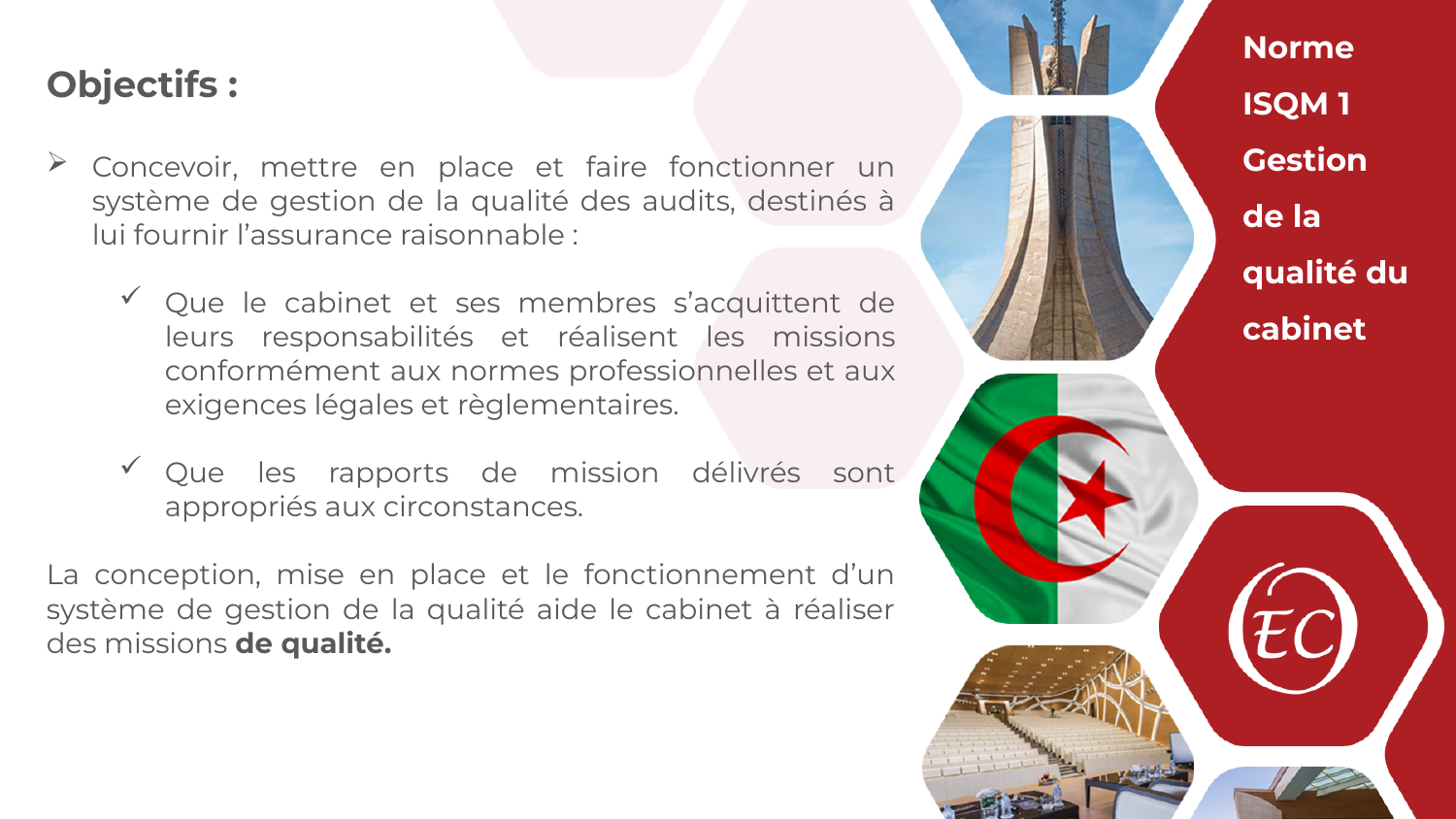

Norme ISQM 1
Gestion de la qualité du cabinet
Objectifs :

Concevoir, mettre en place et faire fonctionner un système de gestion de la qualité des audits, destinés à lui fournir l’assurance raisonnable :

Que le cabinet et ses membres s’acquittent de leurs responsabilités et réalisent les missions conformément aux normes professionnelles et aux exigences légales et règlementaires.

Que les rapports de mission délivrés sont appropriés aux circonstances.

La conception, mise en place et le fonctionnement d’un système de gestion de la qualité aide le cabinet à réaliser des missions de qualité.